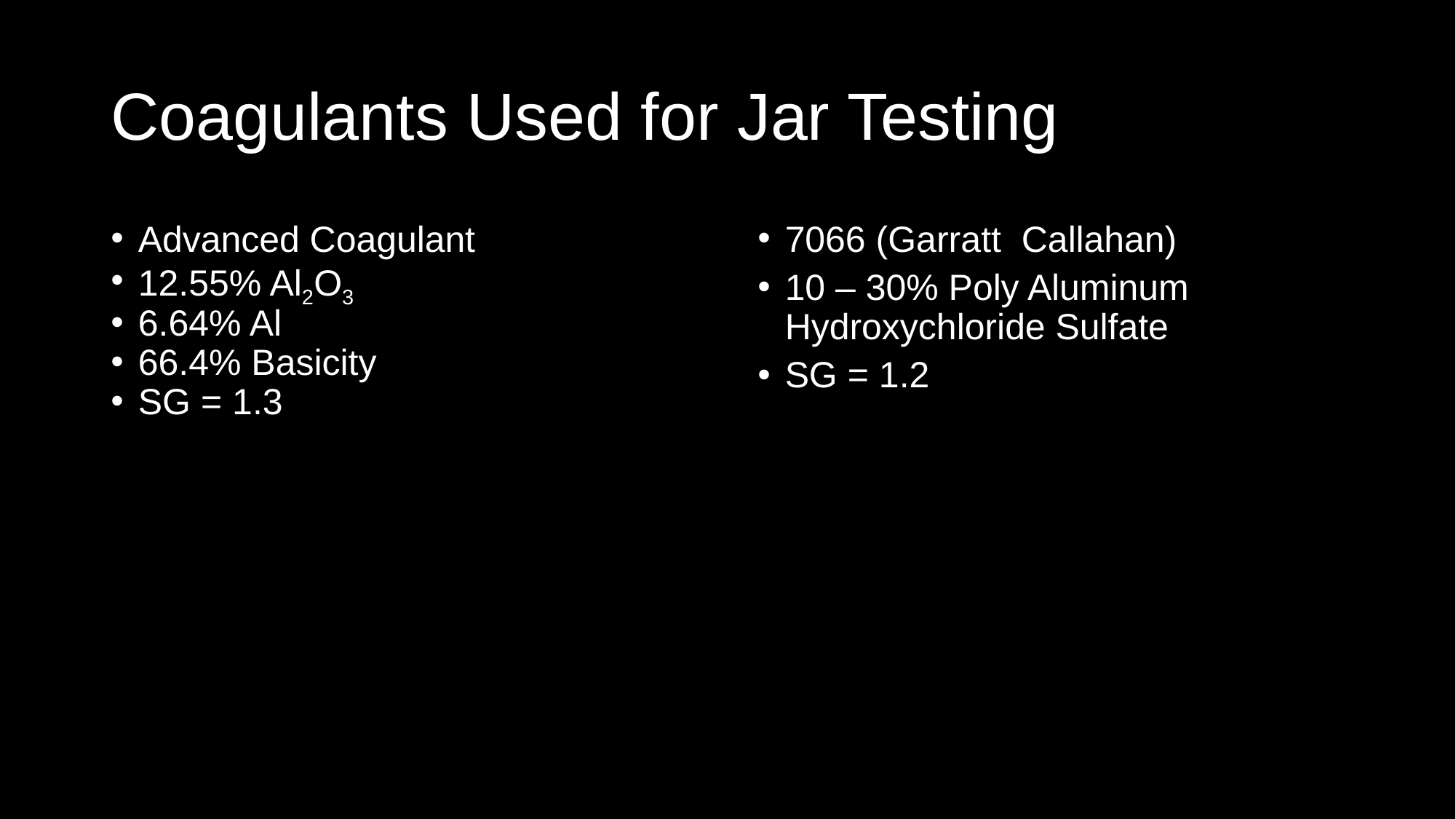

# Coagulants Used for Jar Testing
Advanced Coagulant
12.55% Al2O3
6.64% Al
66.4% Basicity
SG = 1.3

7066 (Garratt  Callahan)
10 – 30% Poly Aluminum Hydroxychloride Sulfate
SG = 1.2